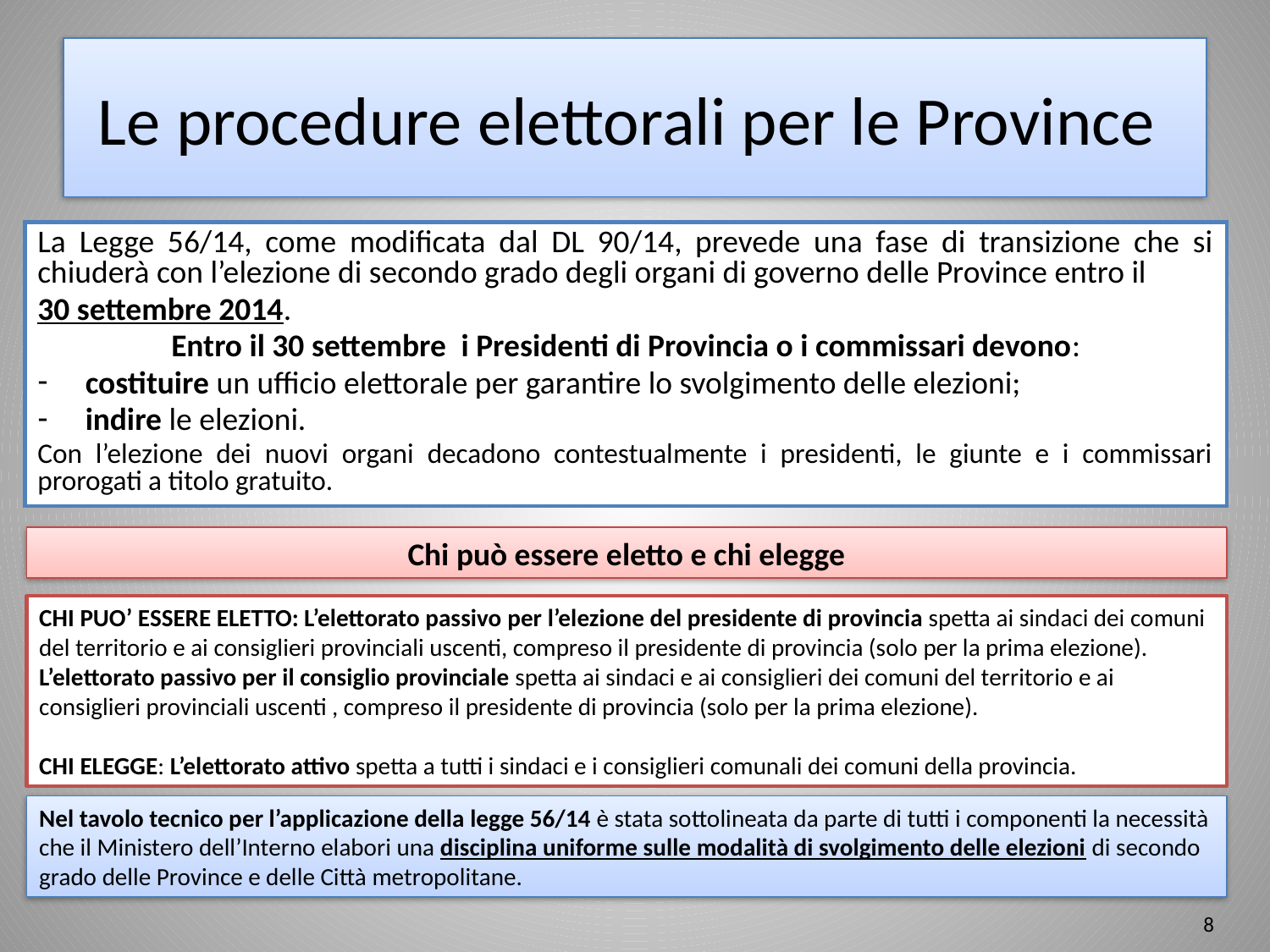

# Le procedure elettorali per le Province
La Legge 56/14, come modificata dal DL 90/14, prevede una fase di transizione che si chiuderà con l’elezione di secondo grado degli organi di governo delle Province entro il
30 settembre 2014.
Entro il 30 settembre  i Presidenti di Provincia o i commissari devono:
costituire un ufficio elettorale per garantire lo svolgimento delle elezioni;
indire le elezioni.
Con l’elezione dei nuovi organi decadono contestualmente i presidenti, le giunte e i commissari prorogati a titolo gratuito.

Chi può essere eletto e chi elegge
CHI PUO’ ESSERE ELETTO: L’elettorato passivo per l’elezione del presidente di provincia spetta ai sindaci dei comuni del territorio e ai consiglieri provinciali uscenti, compreso il presidente di provincia (solo per la prima elezione).
L’elettorato passivo per il consiglio provinciale spetta ai sindaci e ai consiglieri dei comuni del territorio e ai consiglieri provinciali uscenti , compreso il presidente di provincia (solo per la prima elezione).

CHI ELEGGE: L’elettorato attivo spetta a tutti i sindaci e i consiglieri comunali dei comuni della provincia.
Nel tavolo tecnico per l’applicazione della legge 56/14 è stata sottolineata da parte di tutti i componenti la necessità che il Ministero dell’Interno elabori una disciplina uniforme sulle modalità di svolgimento delle elezioni di secondo grado delle Province e delle Città metropolitane.
8